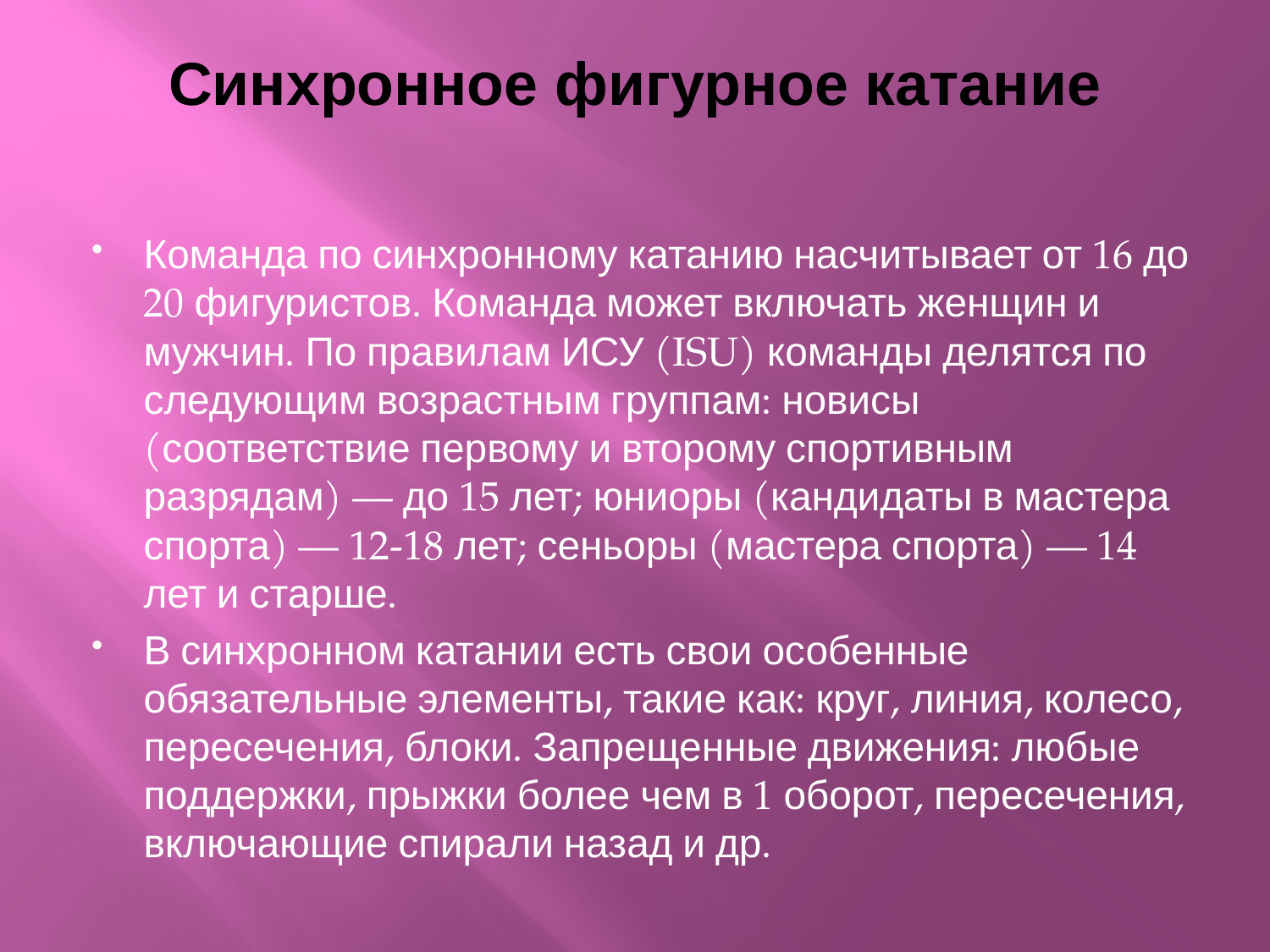

# Синхронное фигурное катание
Команда по синхронному катанию насчитывает от 16 до 20 фигуристов. Команда может включать женщин и мужчин. По правилам ИСУ (ISU) команды делятся по следующим возрастным группам: новисы (соответствие первому и второму спортивным разрядам) — до 15 лет; юниоры (кандидаты в мастера спорта) — 12-18 лет; сеньоры (мастера спорта) — 14 лет и старше.
В синхронном катании есть свои особенные обязательные элементы, такие как: круг, линия, колесо, пересечения, блоки. Запрещенные движения: любые поддержки, прыжки более чем в 1 оборот, пересечения, включающие спирали назад и др.